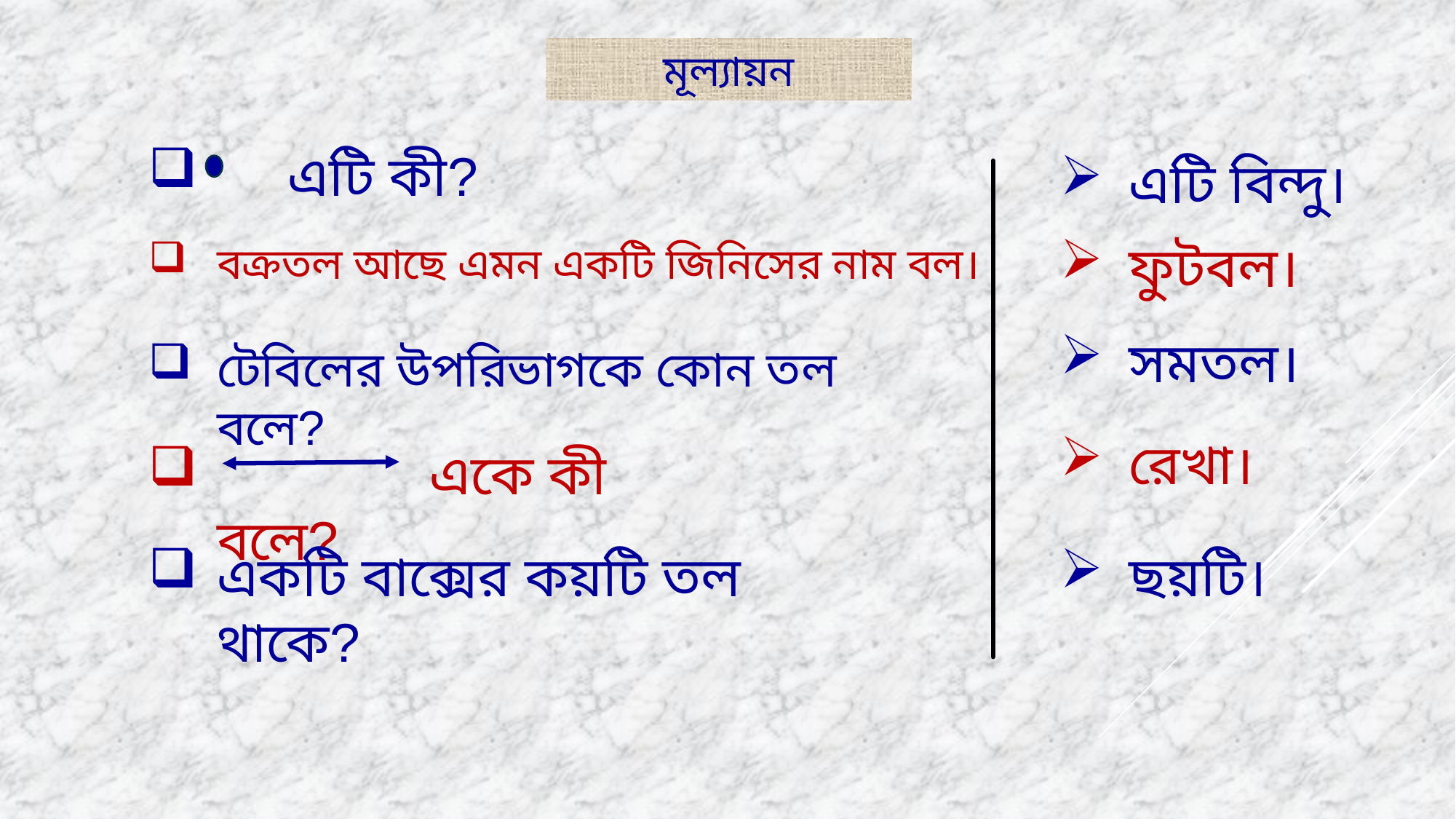

মূল্যায়ন
     এটি কী?

এটি বিন্দু।
ফুটবল।
বক্রতল আছে এমন একটি জিনিসের নাম বল।
সমতল।
টেবিলের উপরিভাগকে কোন তল বলে?
রেখা।
               একে কী বলে?
ছয়টি।
একটি বাক্সের কয়টি তল থাকে?